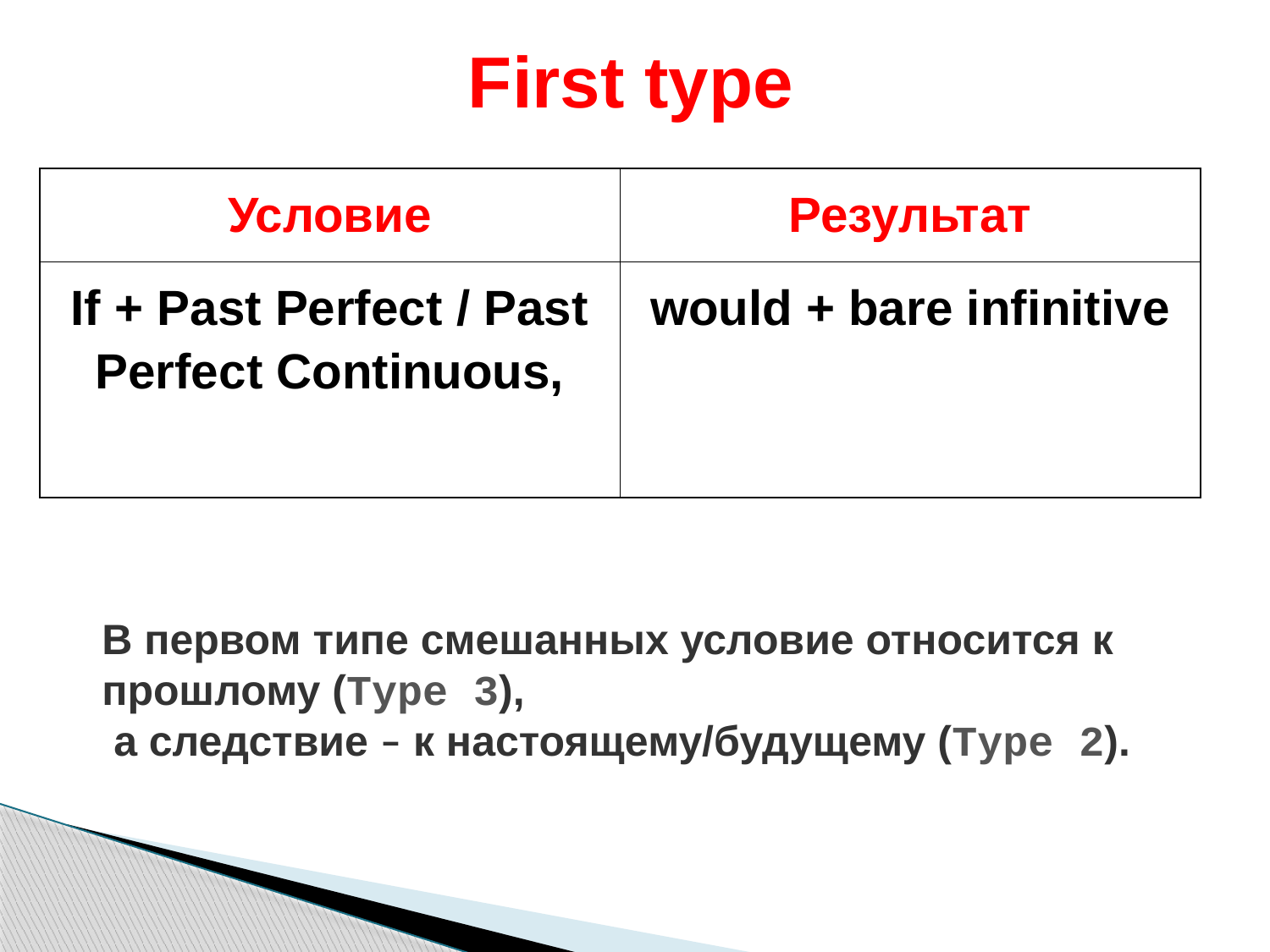

# First type
| Условие | Результат |
| --- | --- |
| If + Past Perfect / Past Perfect Continuous, | would + bare infinitive |
В первом типе смешанных условие относится к прошлому (Type 3),
 а следствие – к настоящему/будущему (Type 2).